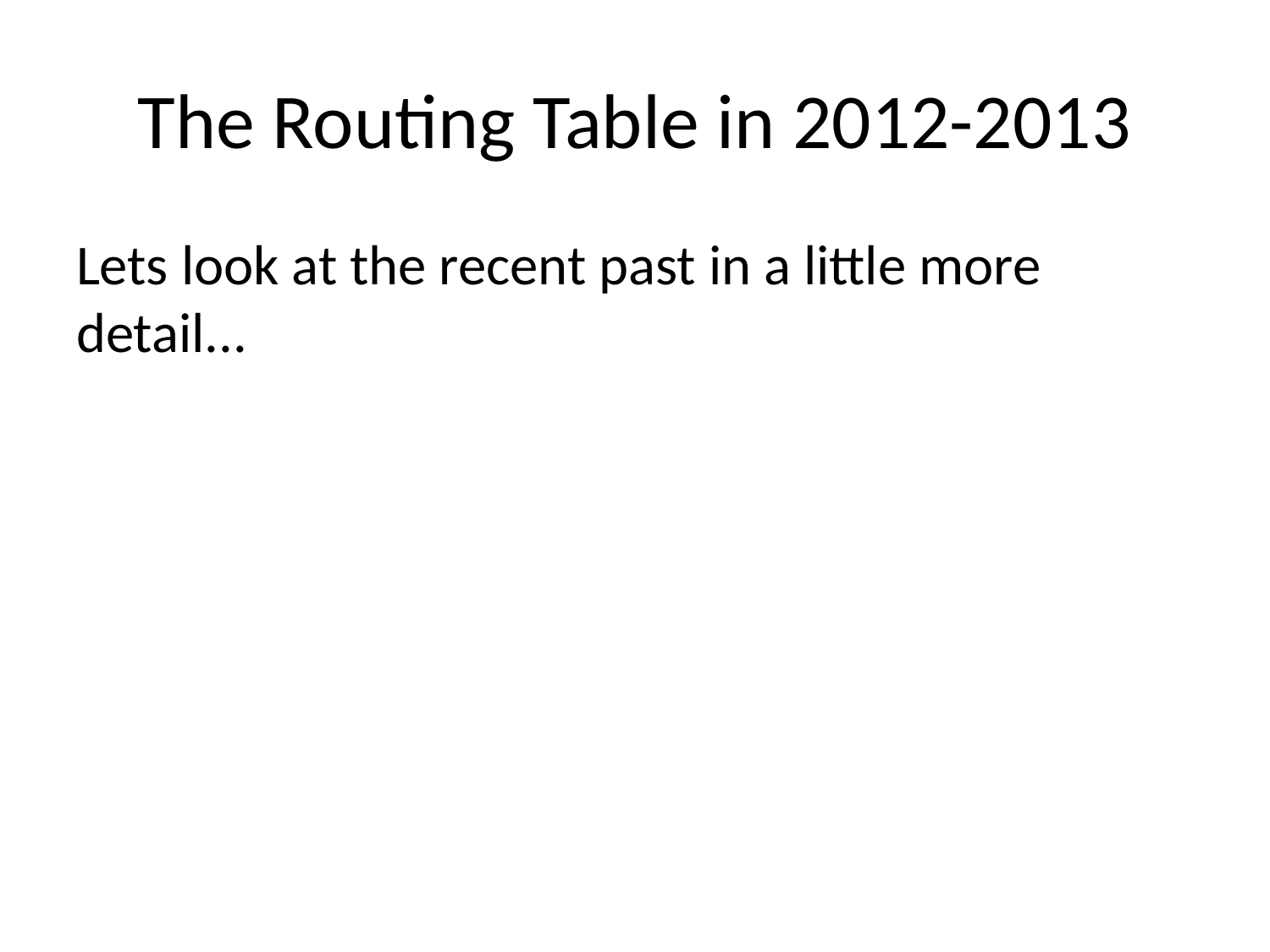

# The Routing Table in 2012-2013
Lets look at the recent past in a little more detail...